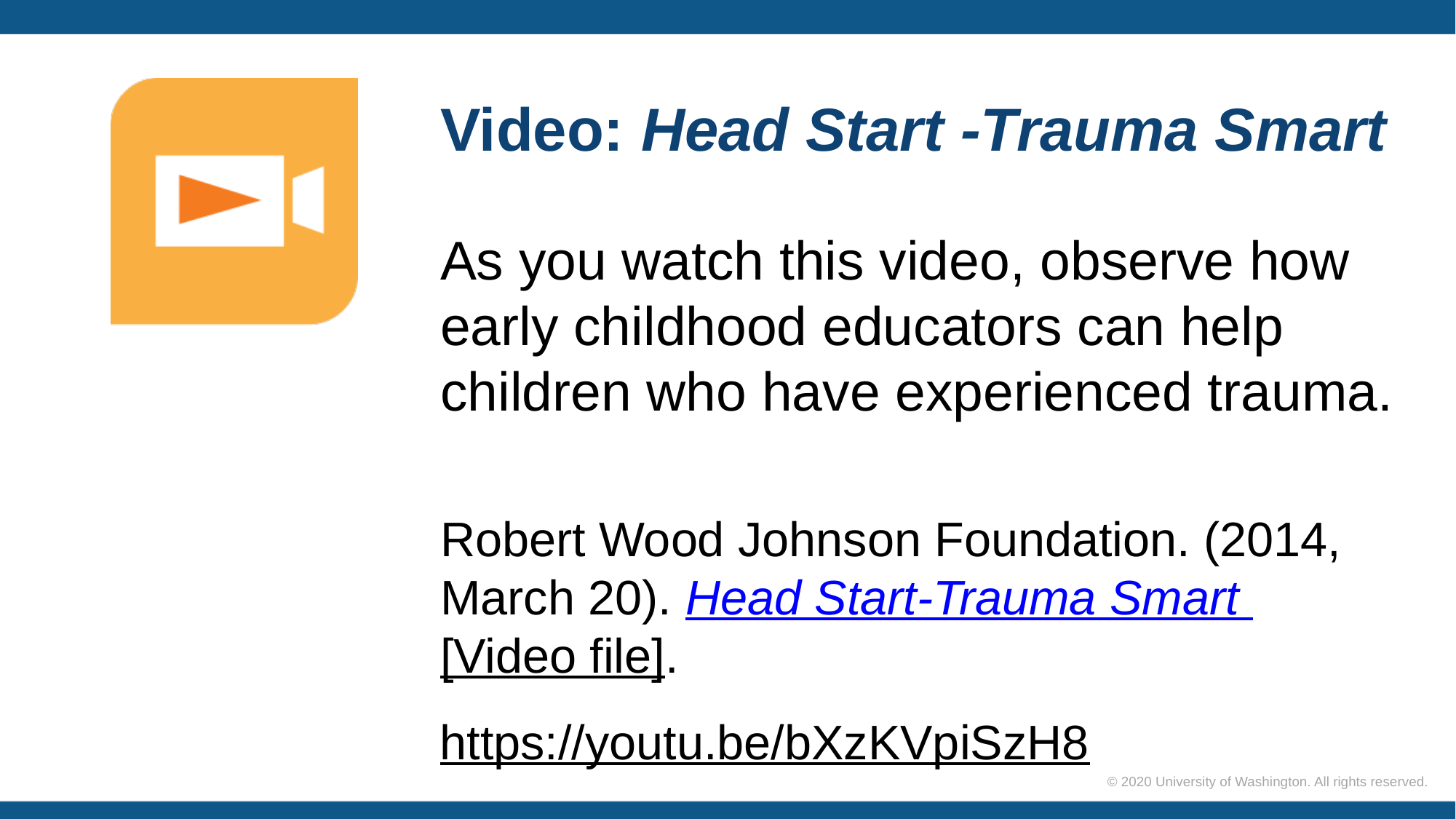

# Video: Head Start -Trauma Smart
As you watch this video, observe how early childhood educators can help children who have experienced trauma.

Robert Wood Johnson Foundation. (2014, March 20). Head Start-Trauma Smart [Video file].

https://youtu.be/bXzKVpiSzH8